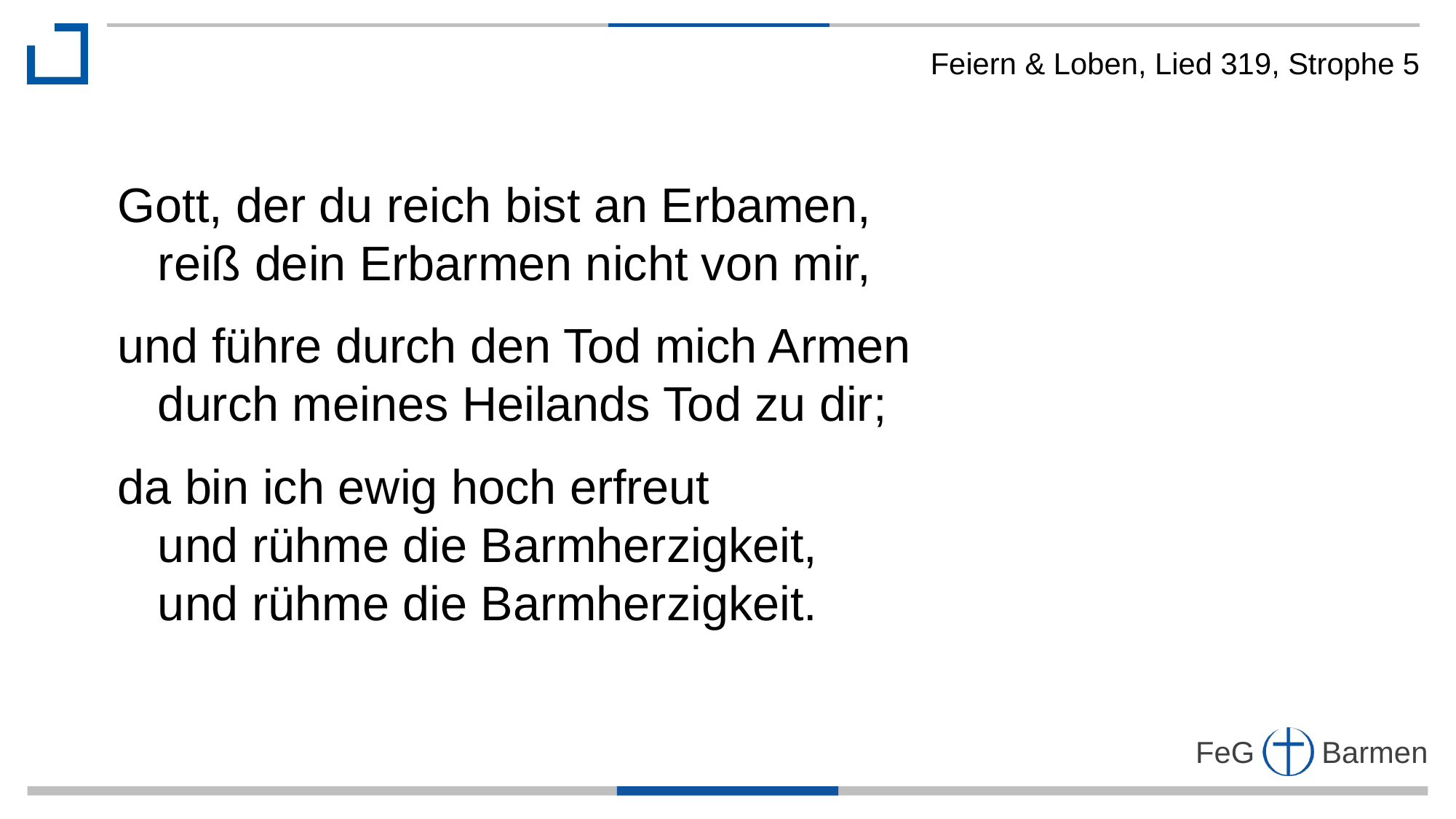

Feiern & Loben, Lied 319, Strophe 5
Gott, der du reich bist an Erbamen,
   reiß dein Erbarmen nicht von mir,
und führe durch den Tod mich Armen
   durch meines Heilands Tod zu dir;
da bin ich ewig hoch erfreut
   und rühme die Barmherzigkeit,
   und rühme die Barmherzigkeit.